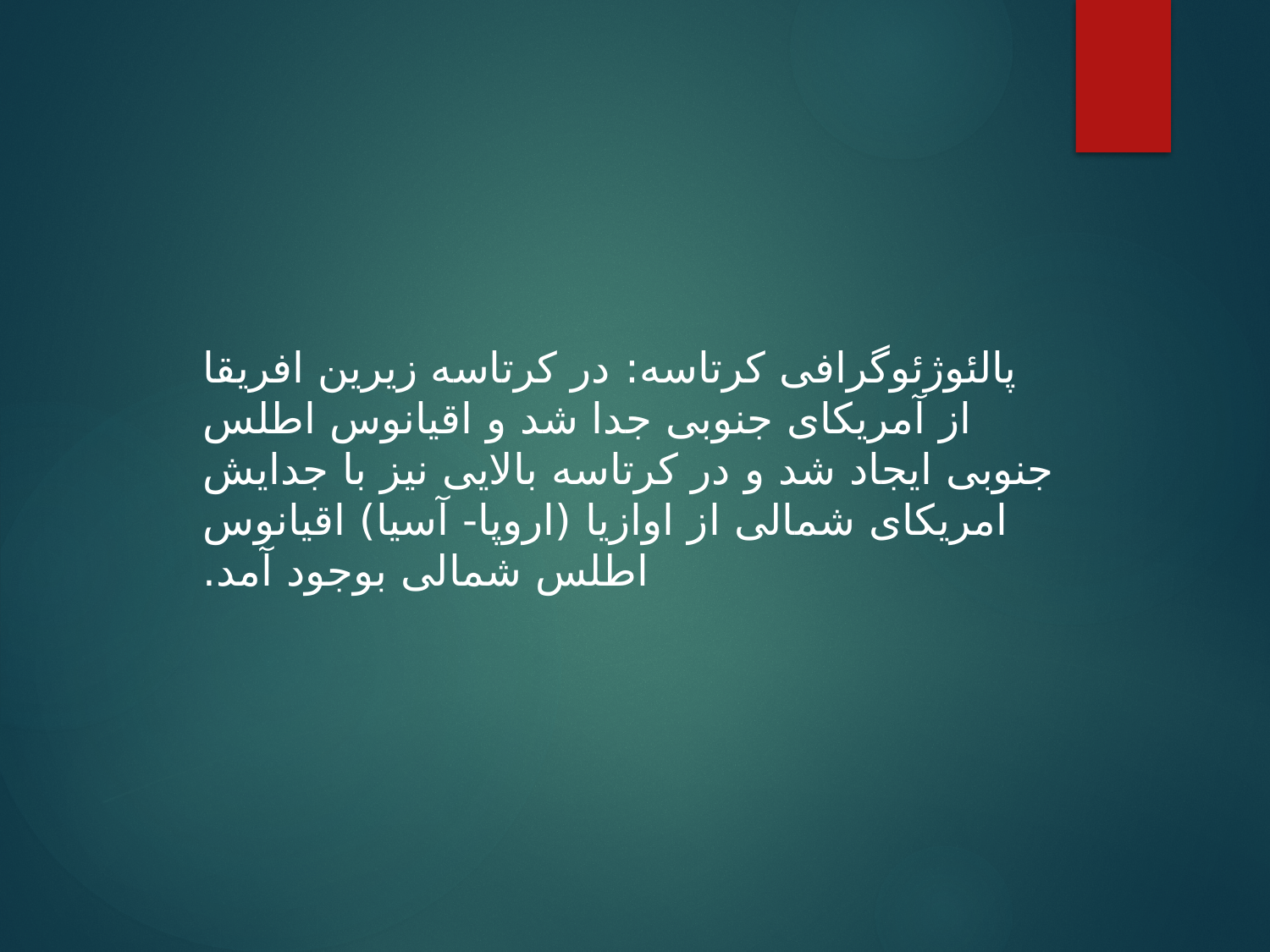

پالئوژئوگرافی کرتاسه: در کرتاسه زیرین افریقا از آمریکای جنوبی جدا شد و اقیانوس اطلس جنوبی ایجاد شد و در کرتاسه بالایی نیز با جدایش امریکای شمالی از اوازیا (اروپا- آسیا) اقیانوس اطلس شمالی بوجود آمد.